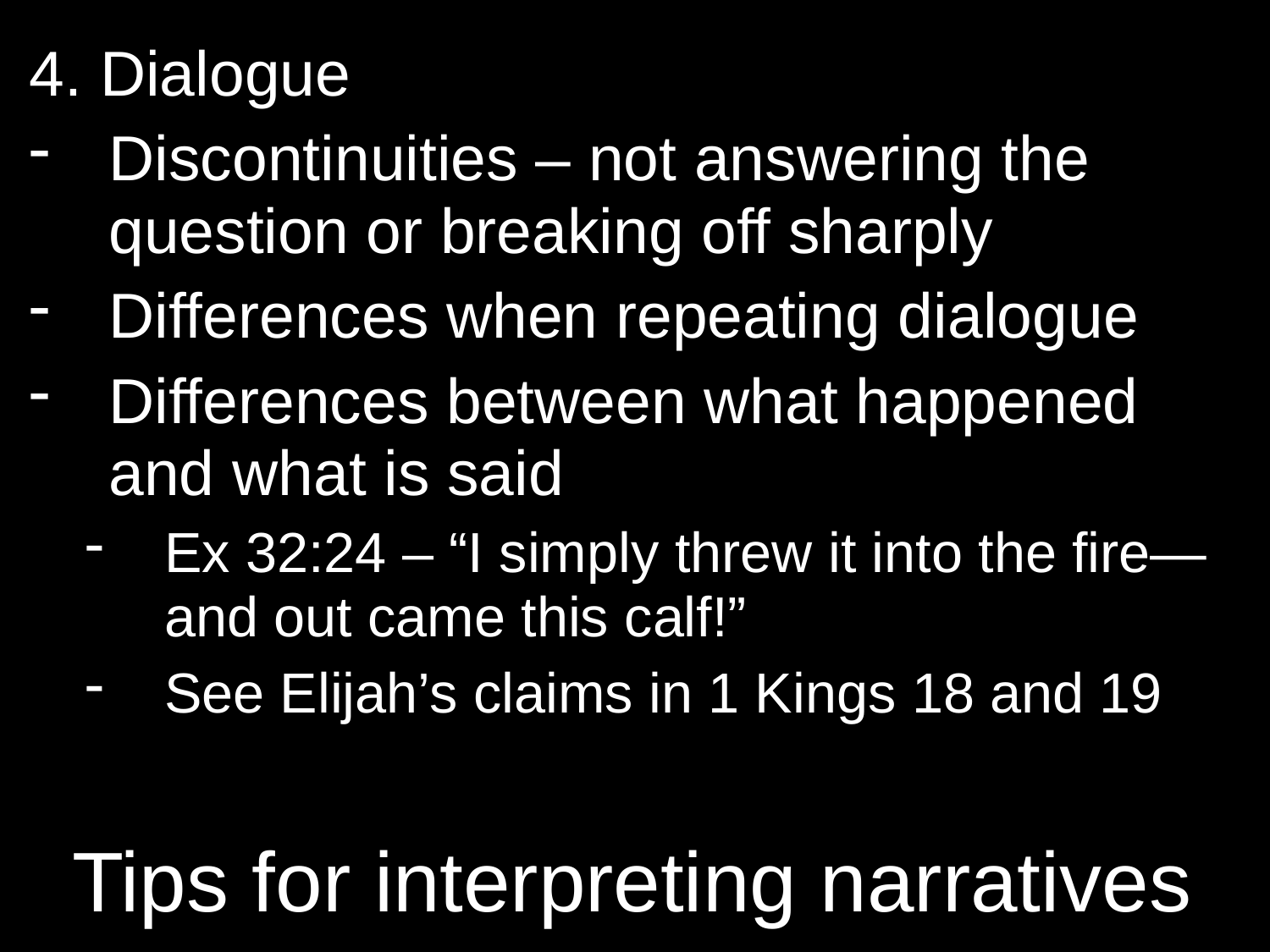

4. Dialogue
Discontinuities – not answering the question or breaking off sharply
Differences when repeating dialogue
Differences between what happened and what is said
Ex 32:24 – “I simply threw it into the fire—and out came this calf!”
See Elijah’s claims in 1 Kings 18 and 19

# Tips for interpreting narratives